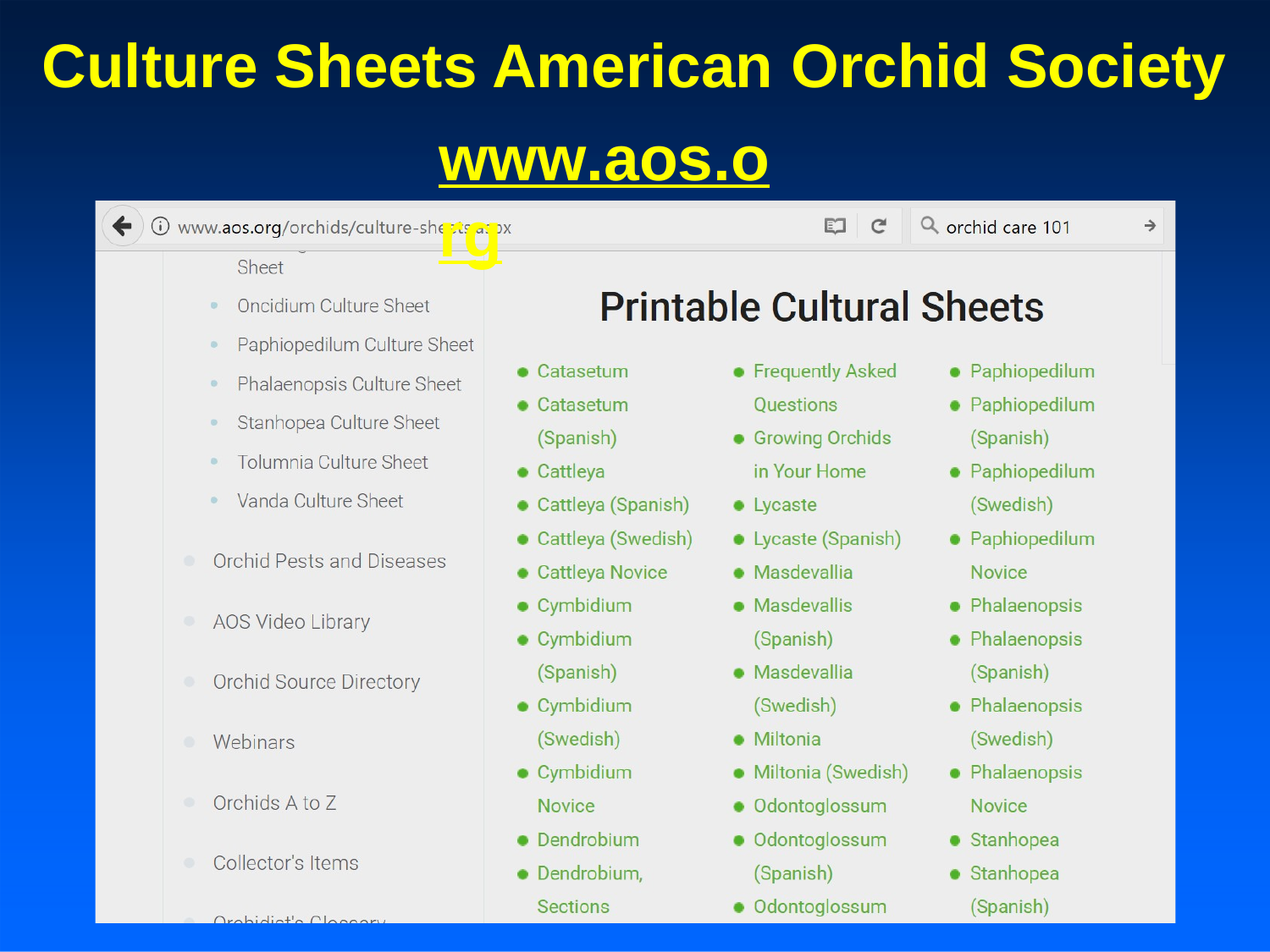

# Culture Sheets American Orchid Society
www.aos.org